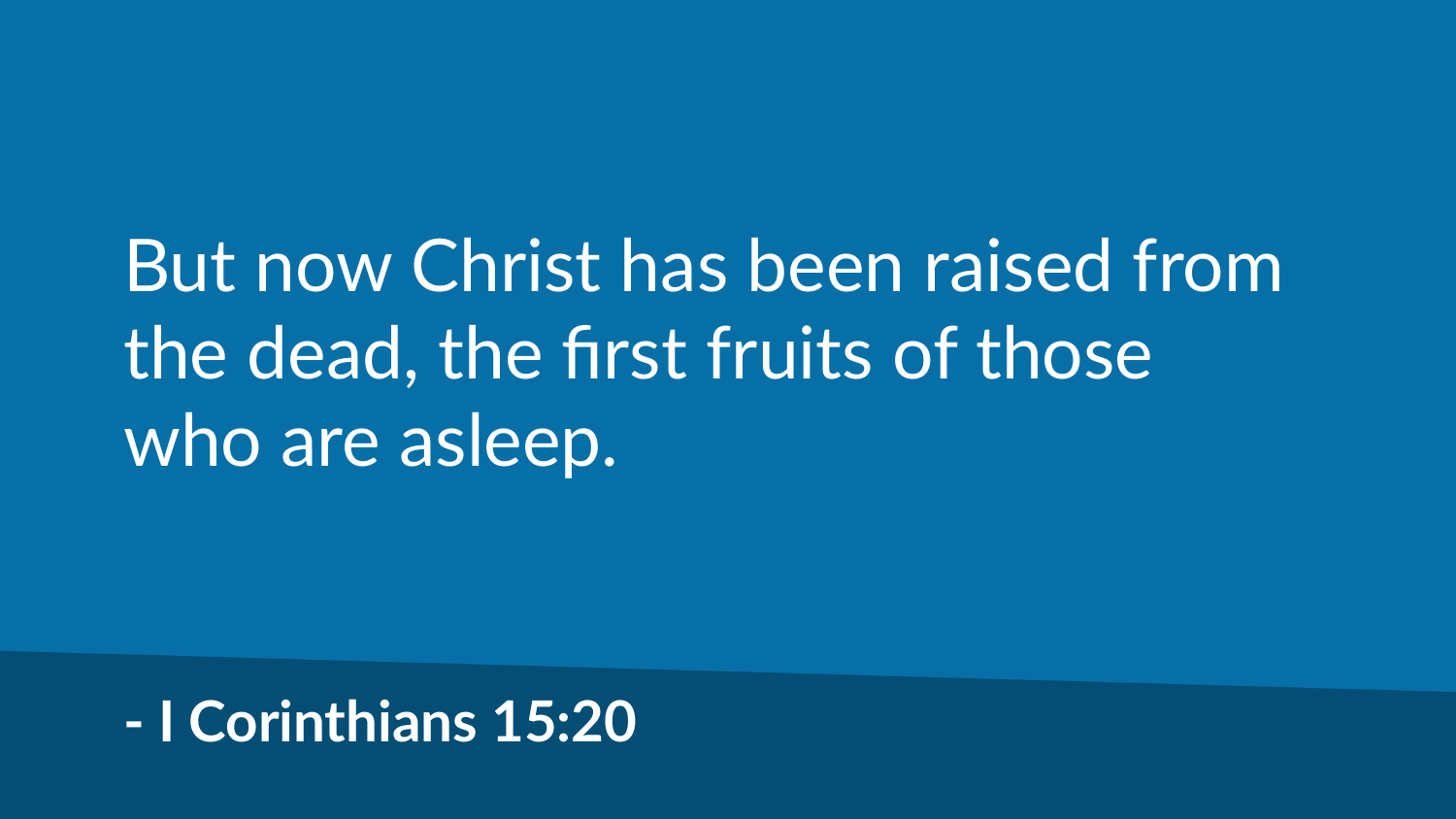

But now Christ has been raised from the dead, the first fruits of those who are asleep.
- I Corinthians 15:20